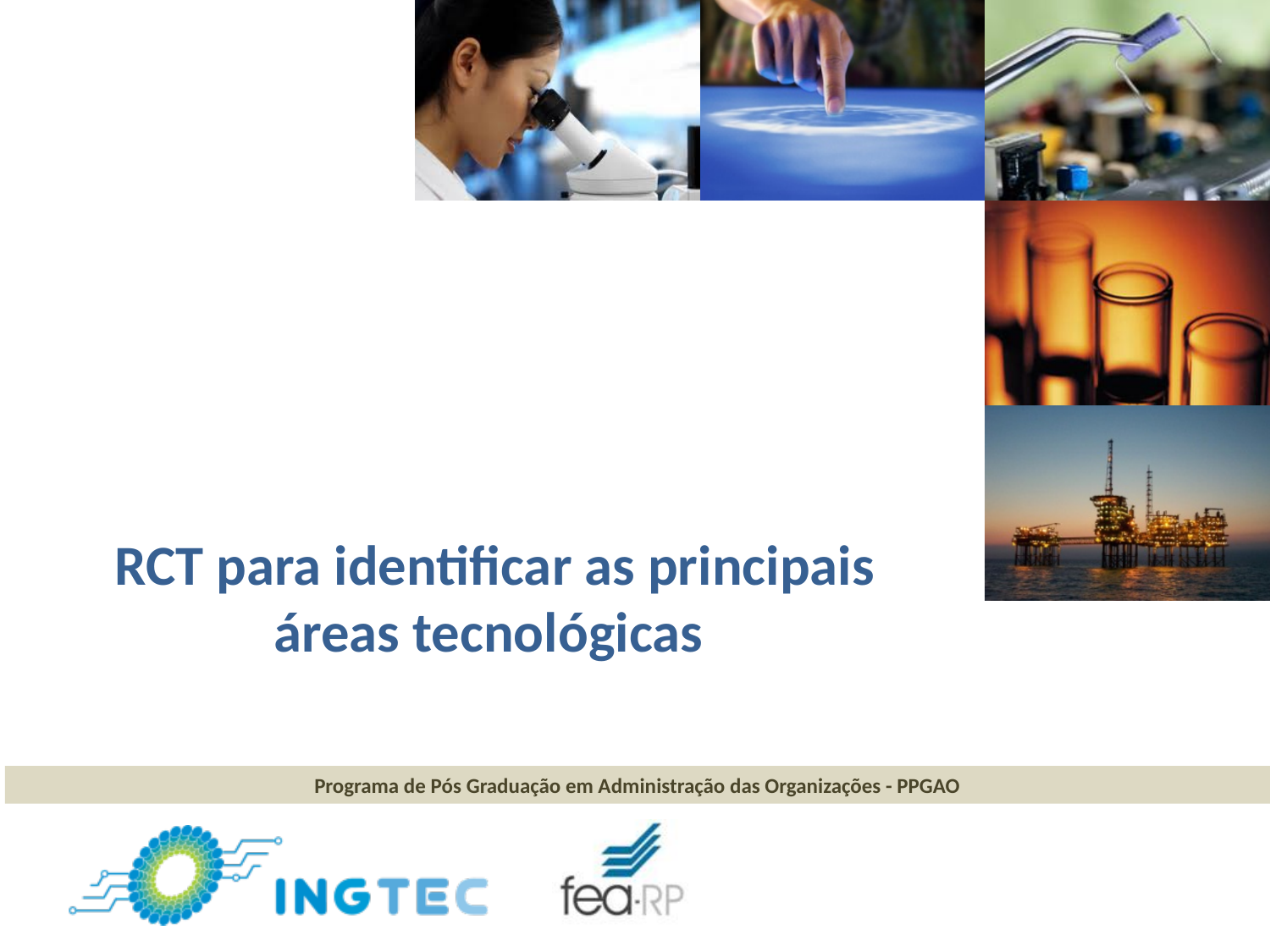

# RCT para identificar as principais áreas tecnológicas